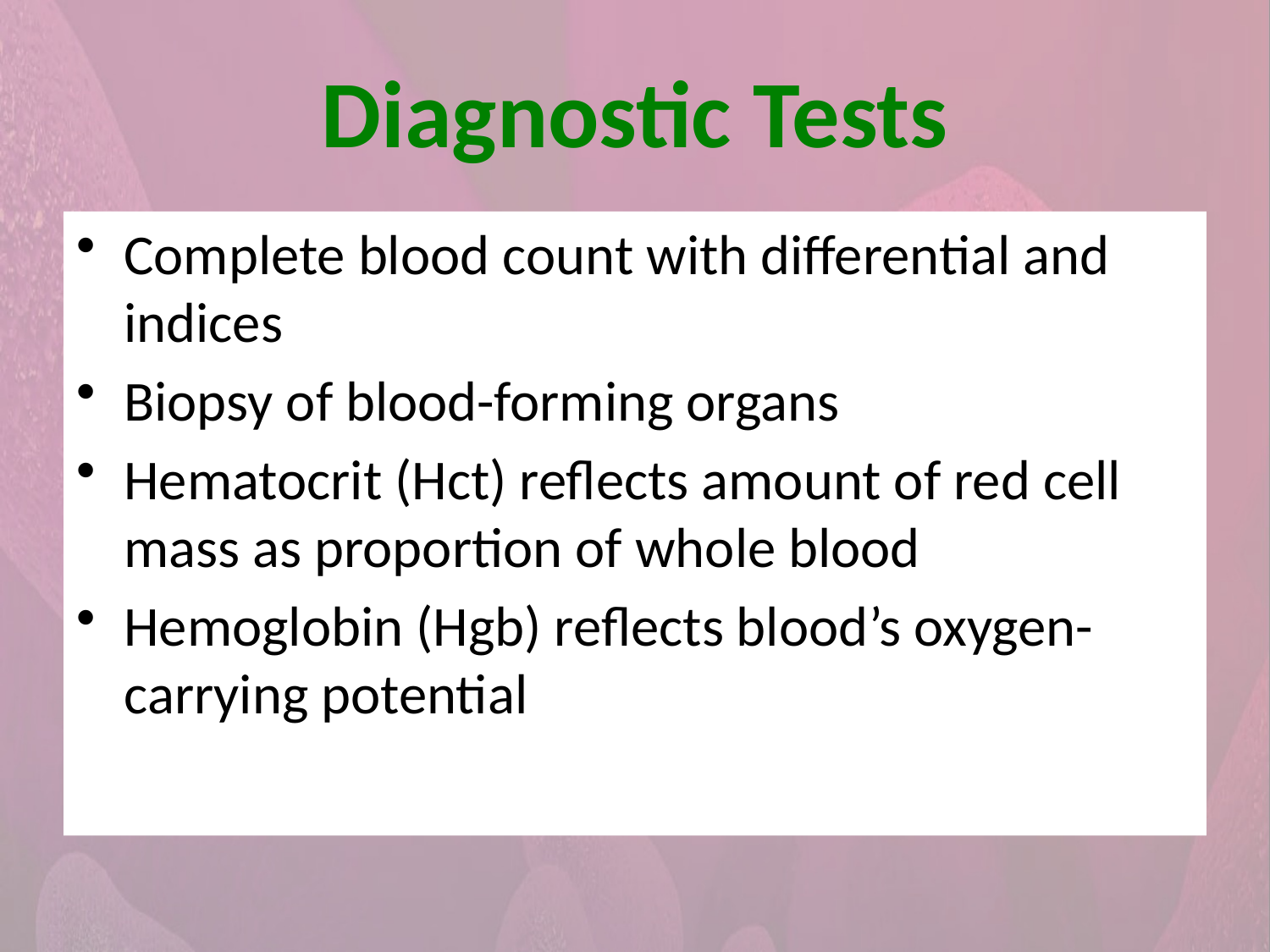

Diagnostic Tests
Complete blood count with differential and indices
Biopsy of blood-forming organs
Hematocrit (Hct) reflects amount of red cell mass as proportion of whole blood
Hemoglobin (Hgb) reflects blood’s oxygen-carrying potential